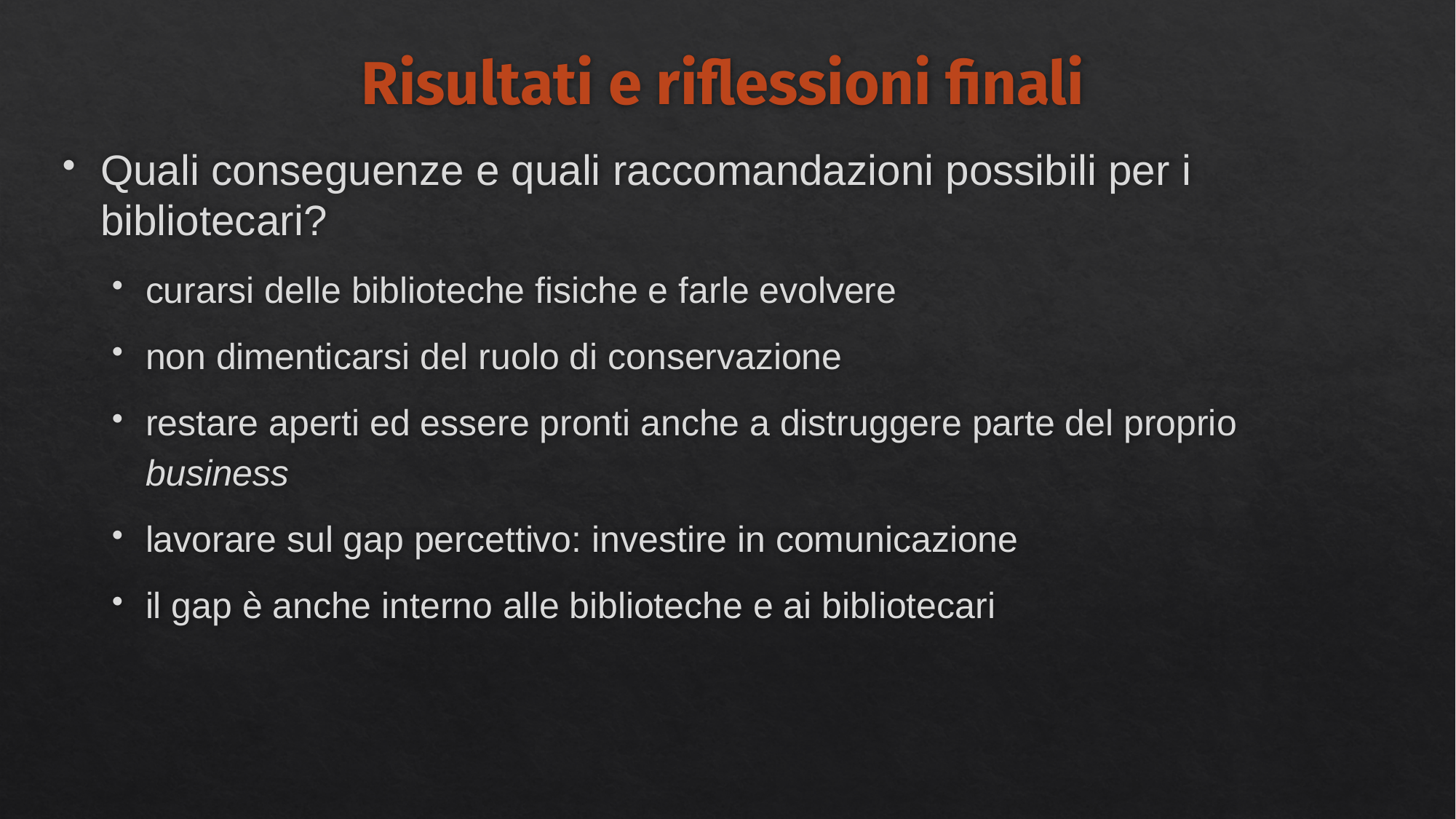

# Risultati e riflessioni finali
Quali conseguenze e quali raccomandazioni possibili per i bibliotecari?
curarsi delle biblioteche fisiche e farle evolvere
non dimenticarsi del ruolo di conservazione
restare aperti ed essere pronti anche a distruggere parte del proprio business
lavorare sul gap percettivo: investire in comunicazione
il gap è anche interno alle biblioteche e ai bibliotecari